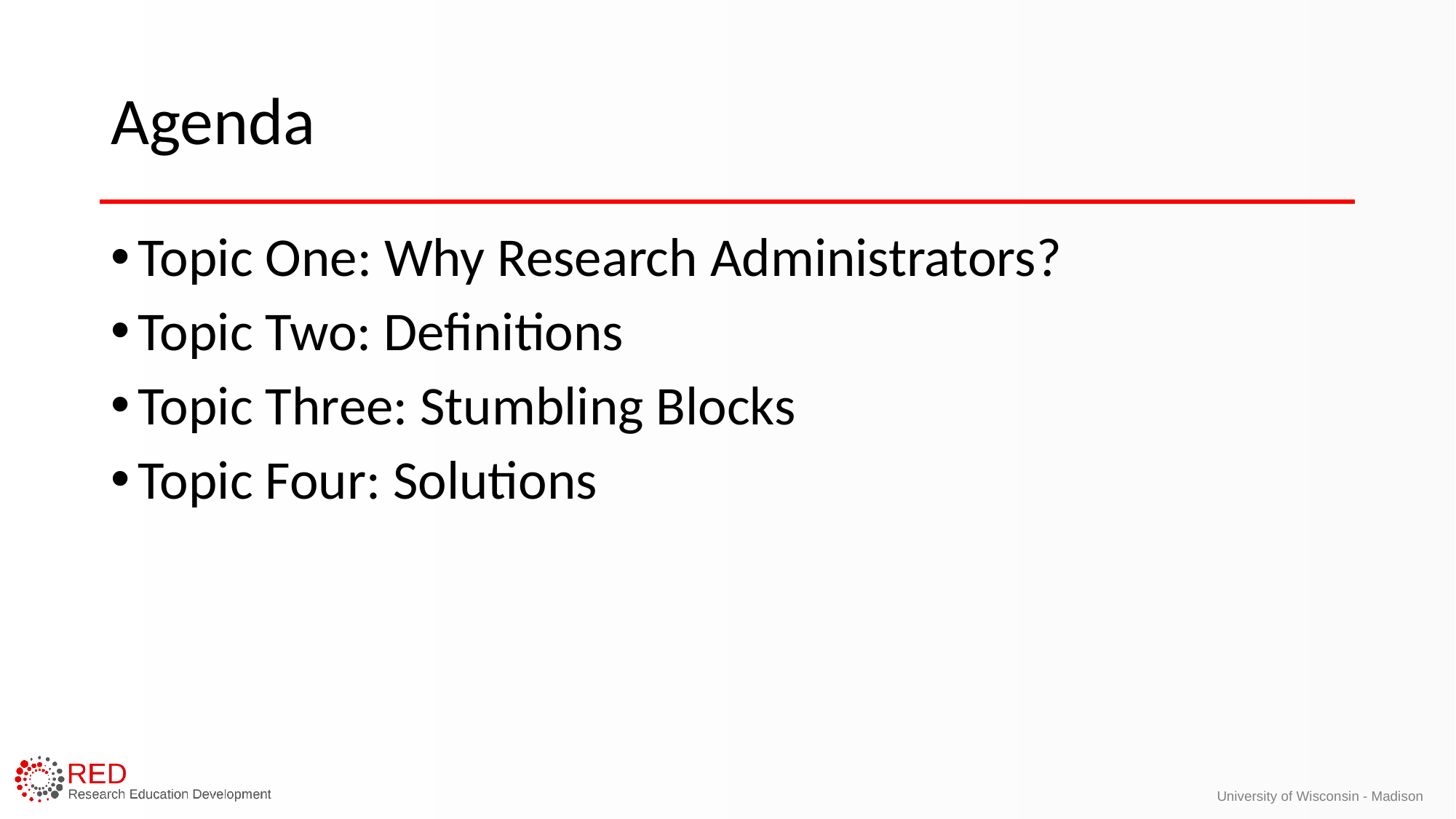

# Agenda
Topic One: Why Research Administrators?
Topic Two: Definitions
Topic Three: Stumbling Blocks
Topic Four: Solutions